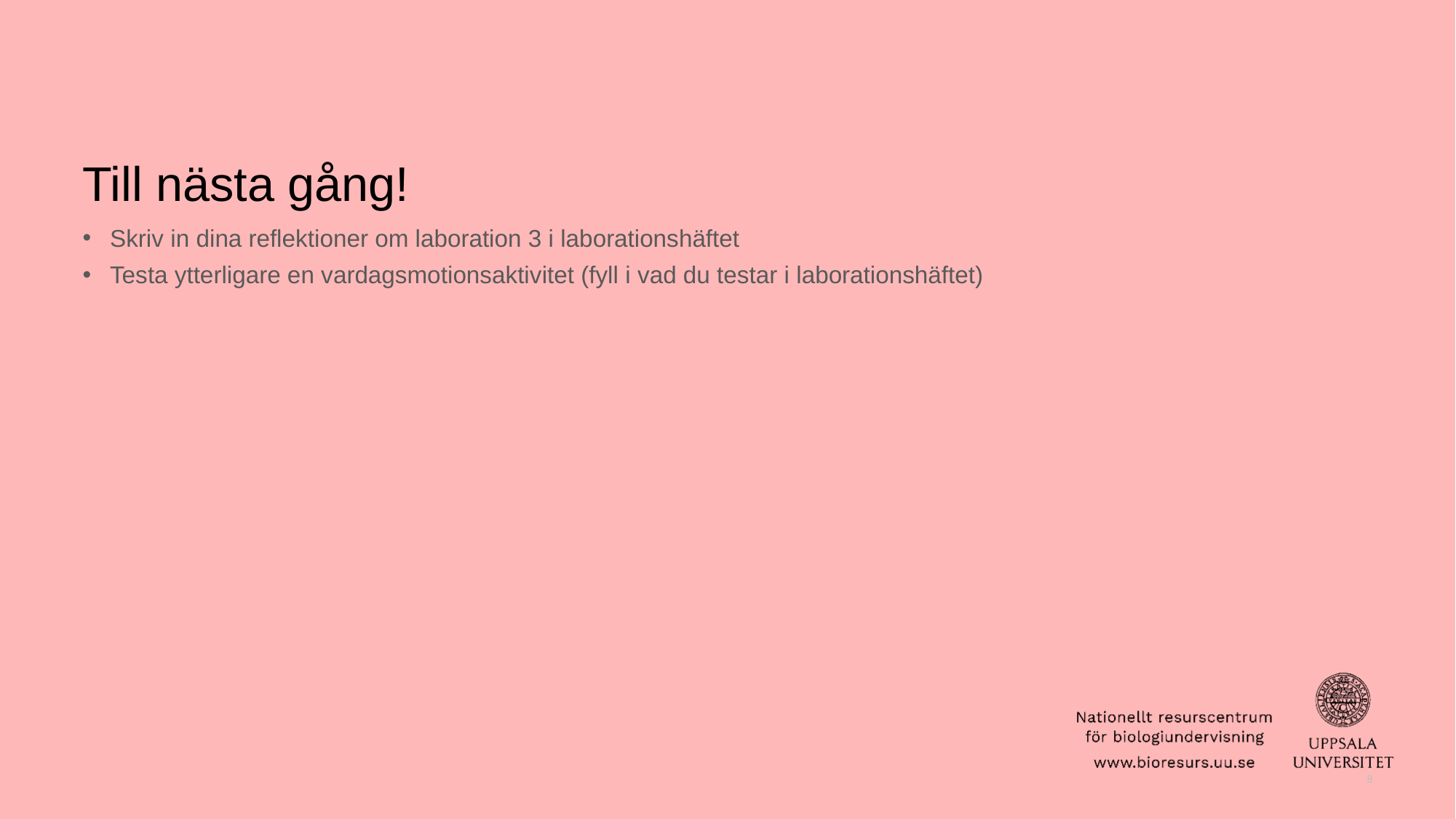

# Till nästa gång!
Skriv in dina reflektioner om laboration 3 i laborationshäftet
Testa ytterligare en vardagsmotionsaktivitet (fyll i vad du testar i laborationshäftet)
8